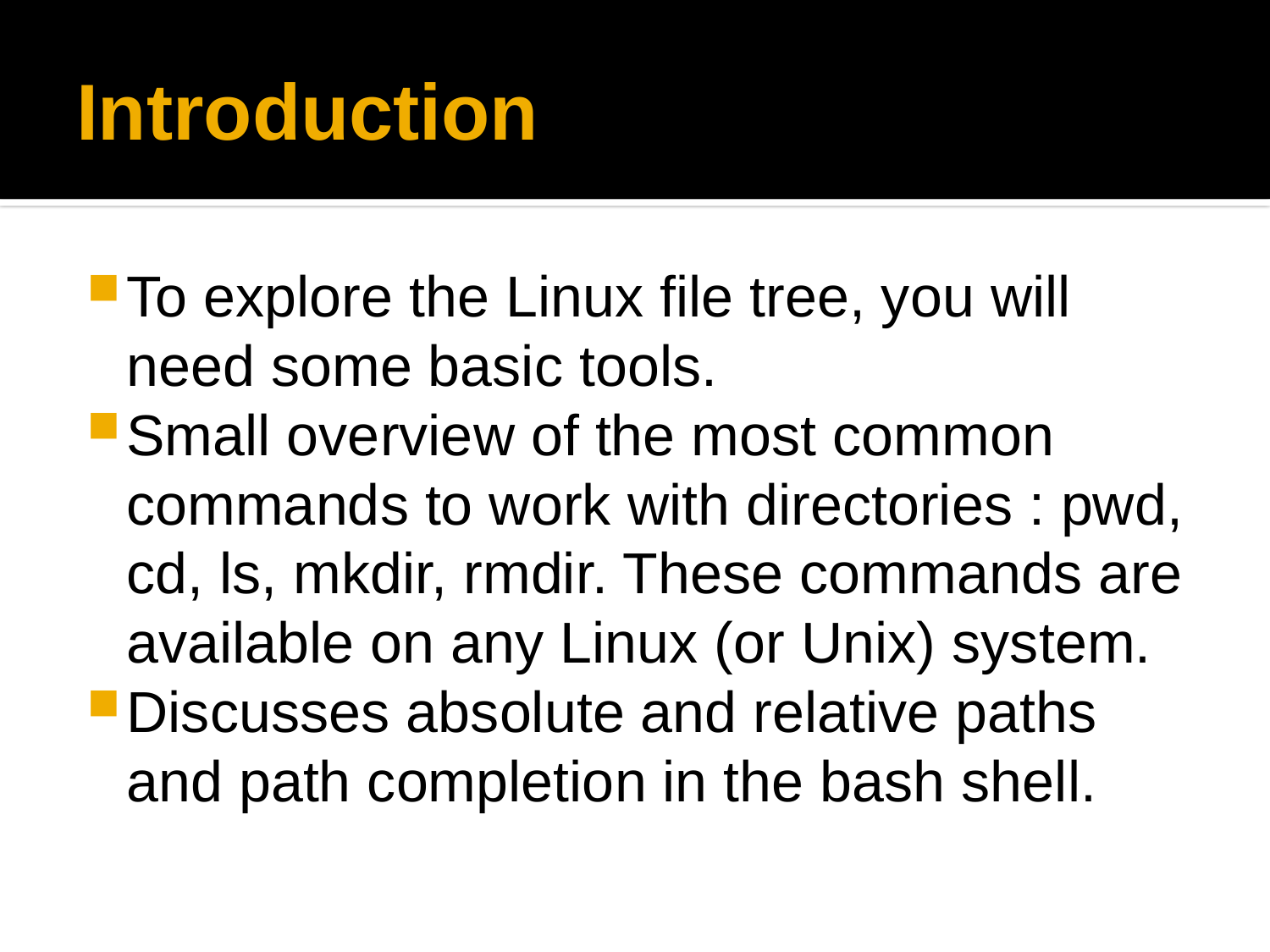

# Introduction
To explore the Linux file tree, you will need some basic tools.
Small overview of the most common commands to work with directories : pwd, cd, ls, mkdir, rmdir. These commands are available on any Linux (or Unix) system.
Discusses absolute and relative paths and path completion in the bash shell.